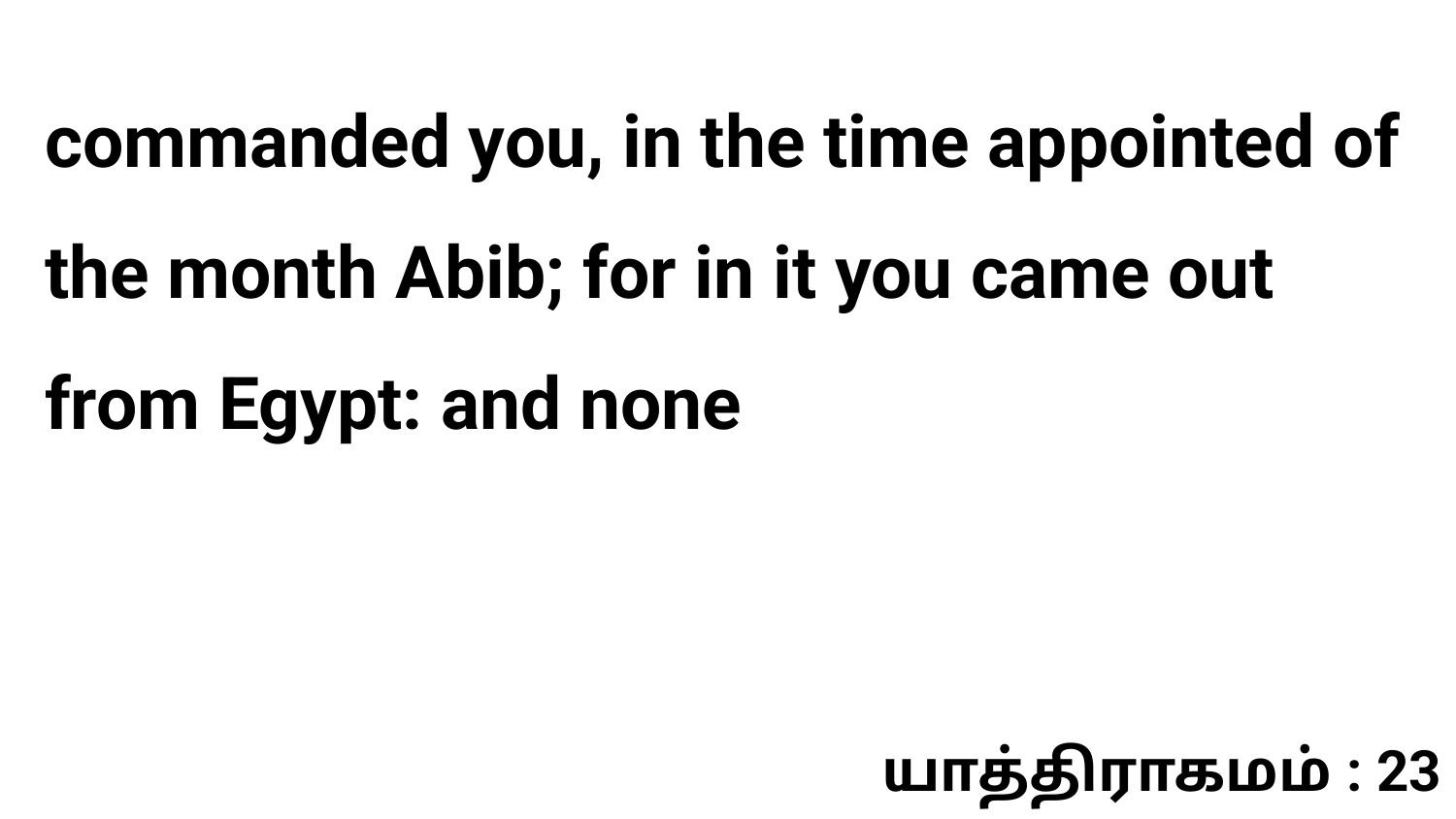

commanded you, in the time appointed of the month Abib; for in it you came out from Egypt: and none
யாத்திராகமம் : 23